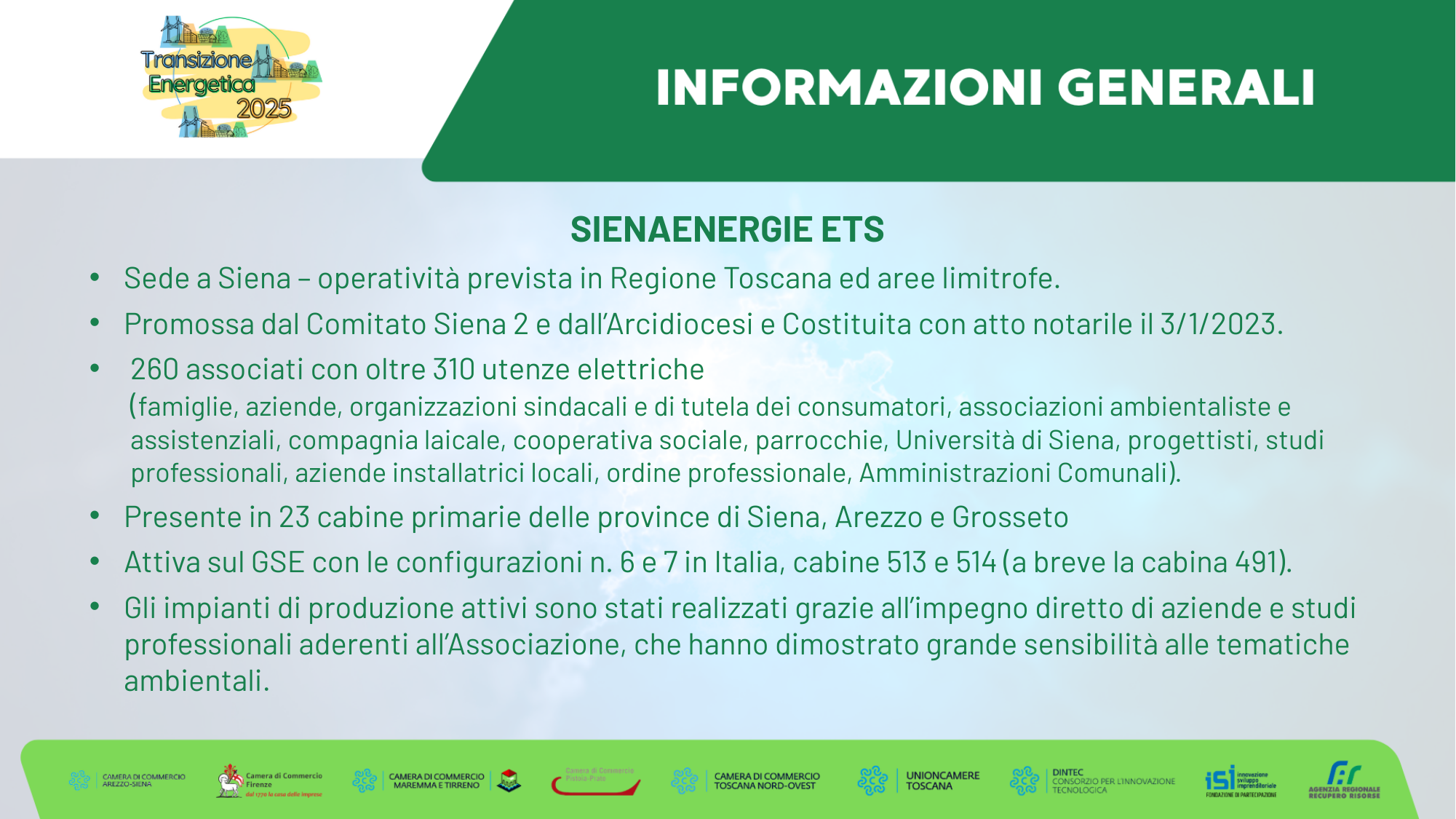

SIENAENERGIE ETS
Sede a Siena – operatività prevista in Regione Toscana ed aree limitrofe.
Promossa dal Comitato Siena 2 e dall’Arcidiocesi e Costituita con atto notarile il 3/1/2023.
260 associati con oltre 310 utenze elettriche
(famiglie, aziende, organizzazioni sindacali e di tutela dei consumatori, associazioni ambientaliste e assistenziali, compagnia laicale, cooperativa sociale, parrocchie, Università di Siena, progettisti, studi professionali, aziende installatrici locali, ordine professionale, Amministrazioni Comunali).
Presente in 23 cabine primarie delle province di Siena, Arezzo e Grosseto
Attiva sul GSE con le configurazioni n. 6 e 7 in Italia, cabine 513 e 514 (a breve la cabina 491).
Gli impianti di produzione attivi sono stati realizzati grazie all’impegno diretto di aziende e studi professionali aderenti all’Associazione, che hanno dimostrato grande sensibilità alle tematiche ambientali.